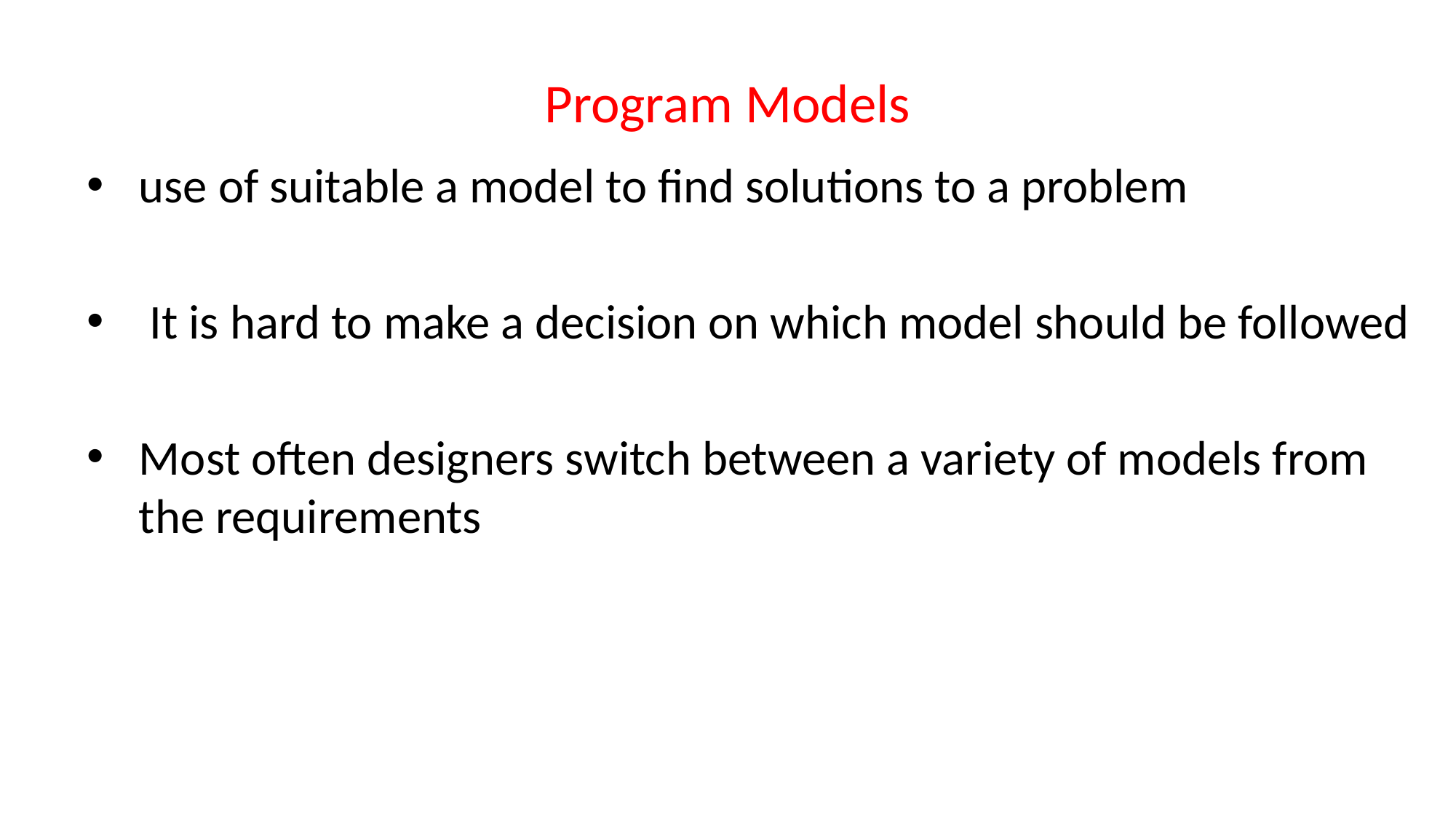

# Program Models
use of suitable a model to find solutions to a problem

 It is hard to make a decision on which model should be followed

Most often designers switch between a variety of models from the requirements